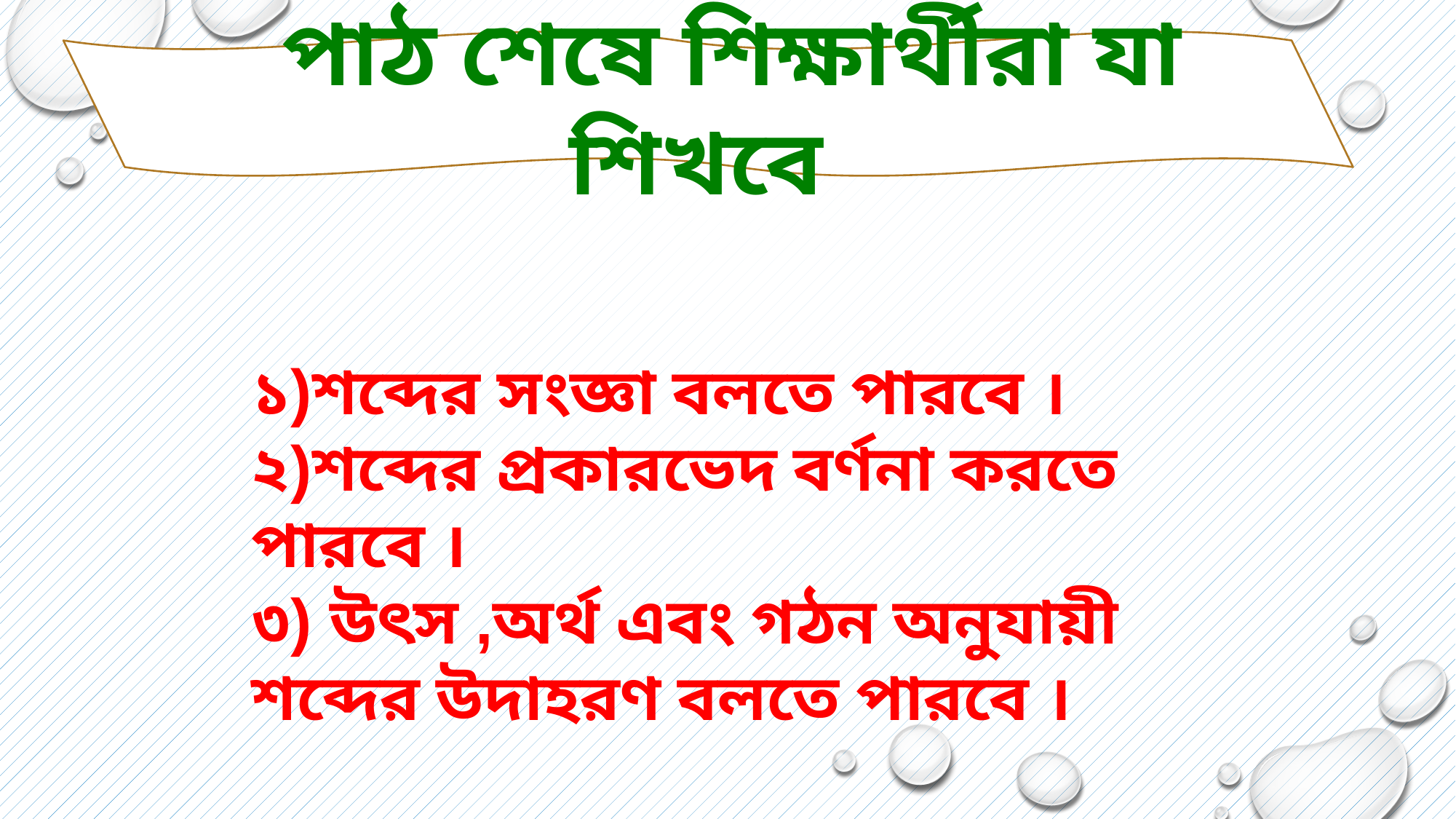

পাঠ শেষে শিক্ষার্থীরা যা শিখবে
১)শব্দের সংজ্ঞা বলতে পারবে ।
২)শব্দের প্রকারভেদ বর্ণনা করতে পারবে ।
৩) উৎস ,অর্থ এবং গঠন অনুযায়ী শব্দের উদাহরণ বলতে পারবে ।